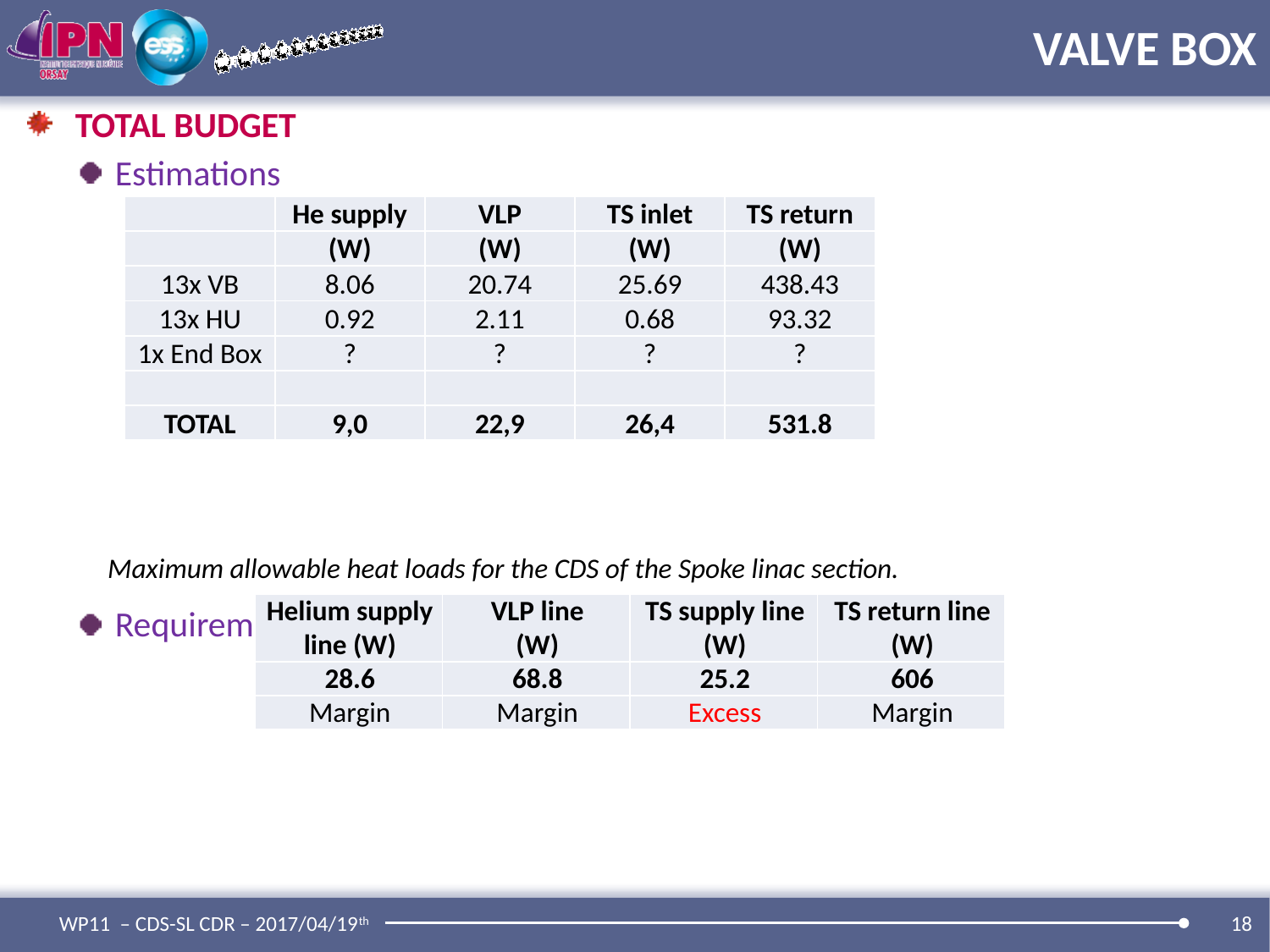

# VALVE BOX
TOTAL BUDGET
Estimations

Requirements
|  | He supply | VLP | TS inlet | TS return |
| --- | --- | --- | --- | --- |
|  | (W) | (W) | (W) | (W) |
| 13x VB | 8.06 | 20.74 | 25.69 | 438.43 |
| 13x HU | 0.92 | 2.11 | 0.68 | 93.32 |
| 1x End Box | ? | ? | ? | ? |
|  |  |  |  |  |
| TOTAL | 9,0 | 22,9 | 26,4 | 531.8 |
Maximum allowable heat loads for the CDS of the Spoke linac section.
| Helium supply line (W) | VLP line (W) | TS supply line (W) | TS return line (W) |
| --- | --- | --- | --- |
| 28.6 | 68.8 | 25.2 | 606 |
| Margin | Margin | Excess | Margin |